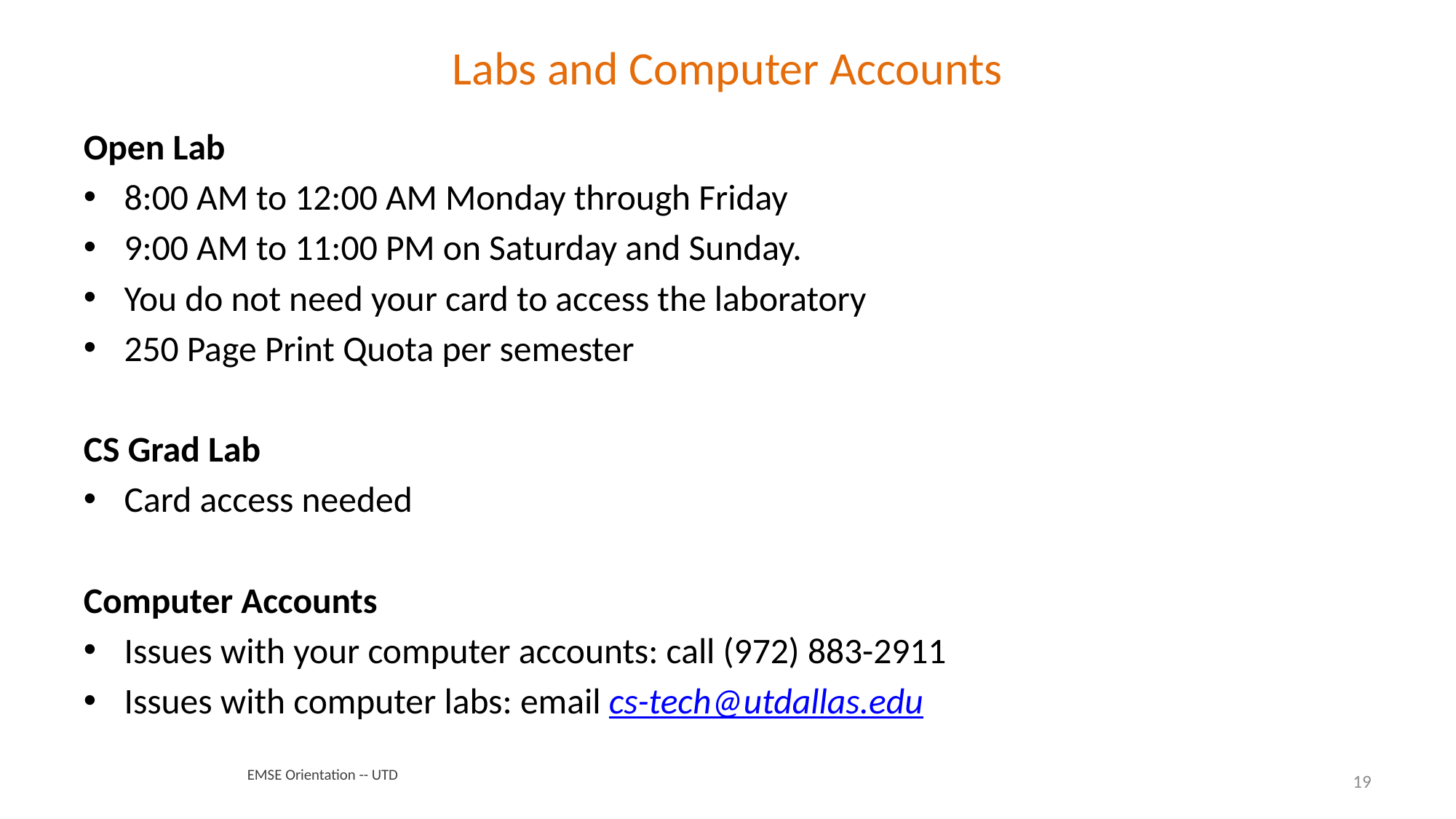

# Labs and Computer Accounts
Open Lab
8:00 AM to 12:00 AM Monday through Friday
9:00 AM to 11:00 PM on Saturday and Sunday.
You do not need your card to access the laboratory
250 Page Print Quota per semester

CS Grad Lab
Card access needed

Computer Accounts
Issues with your computer accounts: call (972) 883-2911
Issues with computer labs: email cs-tech@utdallas.edu
EMSE Orientation -- UTD
19